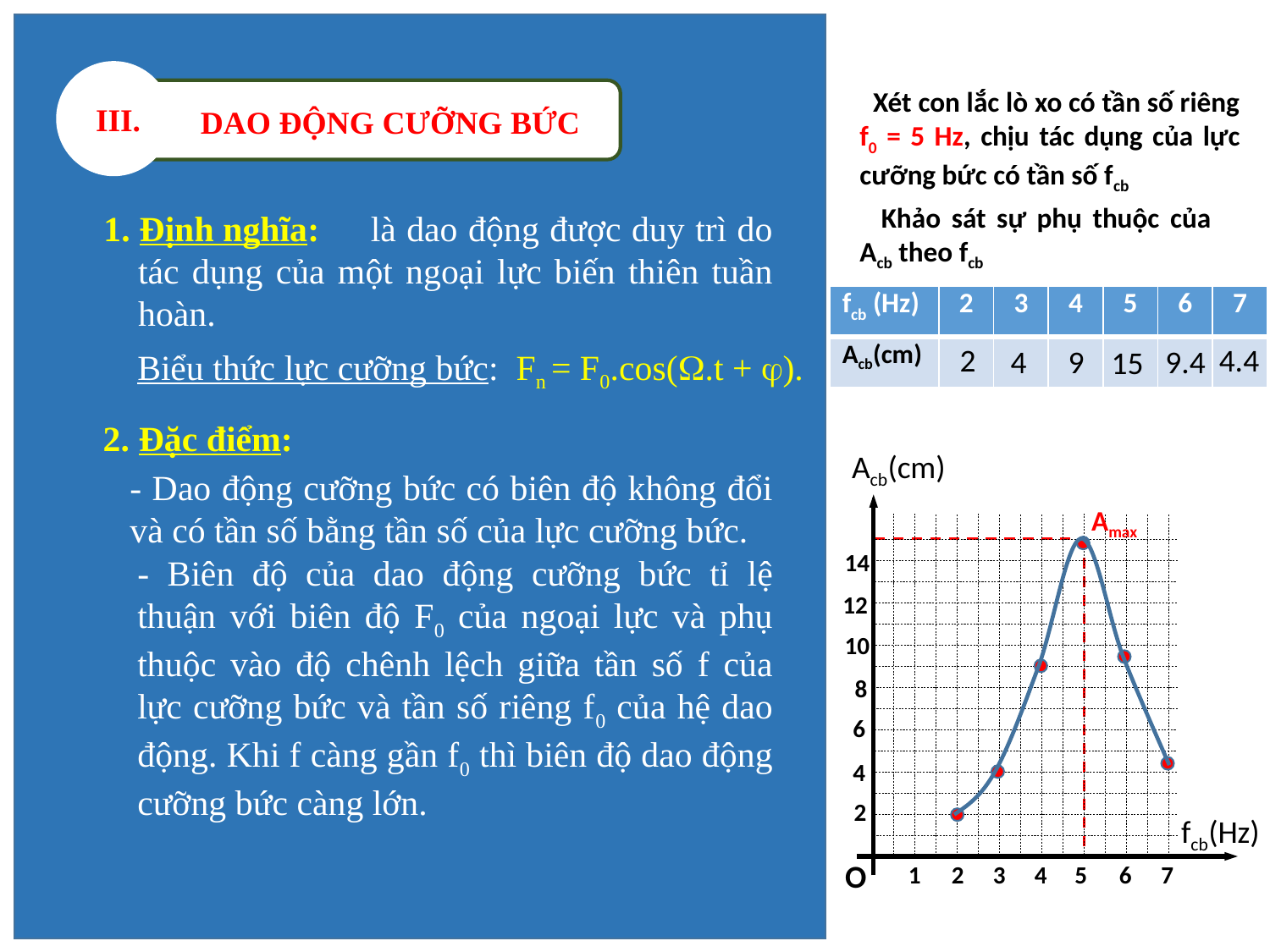

III.
DAO ĐỘNG CƯỠNG BỨC
  Xét con lắc lò xo có tần số riêng f0 = 5 Hz, chịu tác dụng của lực cưỡng bức có tần số fcb
  Khảo sát sự phụ thuộc của Acb theo fcb
1. Định nghĩa:
                      là dao động được duy trì do tác dụng của một ngoại lực biến thiên tuần hoàn.
| fcb (Hz) | 2 | 3 | 4 | 5 | 6 | 7 |
| --- | --- | --- | --- | --- | --- | --- |
| Acb(cm) |  |  |  |  |  |  |
4.4
2
4
9
9.4
15
Biểu thức lực cưỡng bức:  Fn = F0.cos(Ω.t + ϕ).
2. Đặc điểm:
Acb(cm)
fcb(Hz)
O
- Dao động cưỡng bức có biên độ không đổi và có tần số bằng tần số của lực cưỡng bức.
Amax

14
12
10
8
6
4
2
- Biên độ của dao động cưỡng bức tỉ lệ thuận với biên độ F0 của ngoại lực và phụ thuộc vào độ chênh lệch giữa tần số f của lực cưỡng bức và tần số riêng f0 của hệ dao động. Khi f càng gần f0 thì biên độ dao động cưỡng bức càng lớn.

6
7
1
4
5
2
3